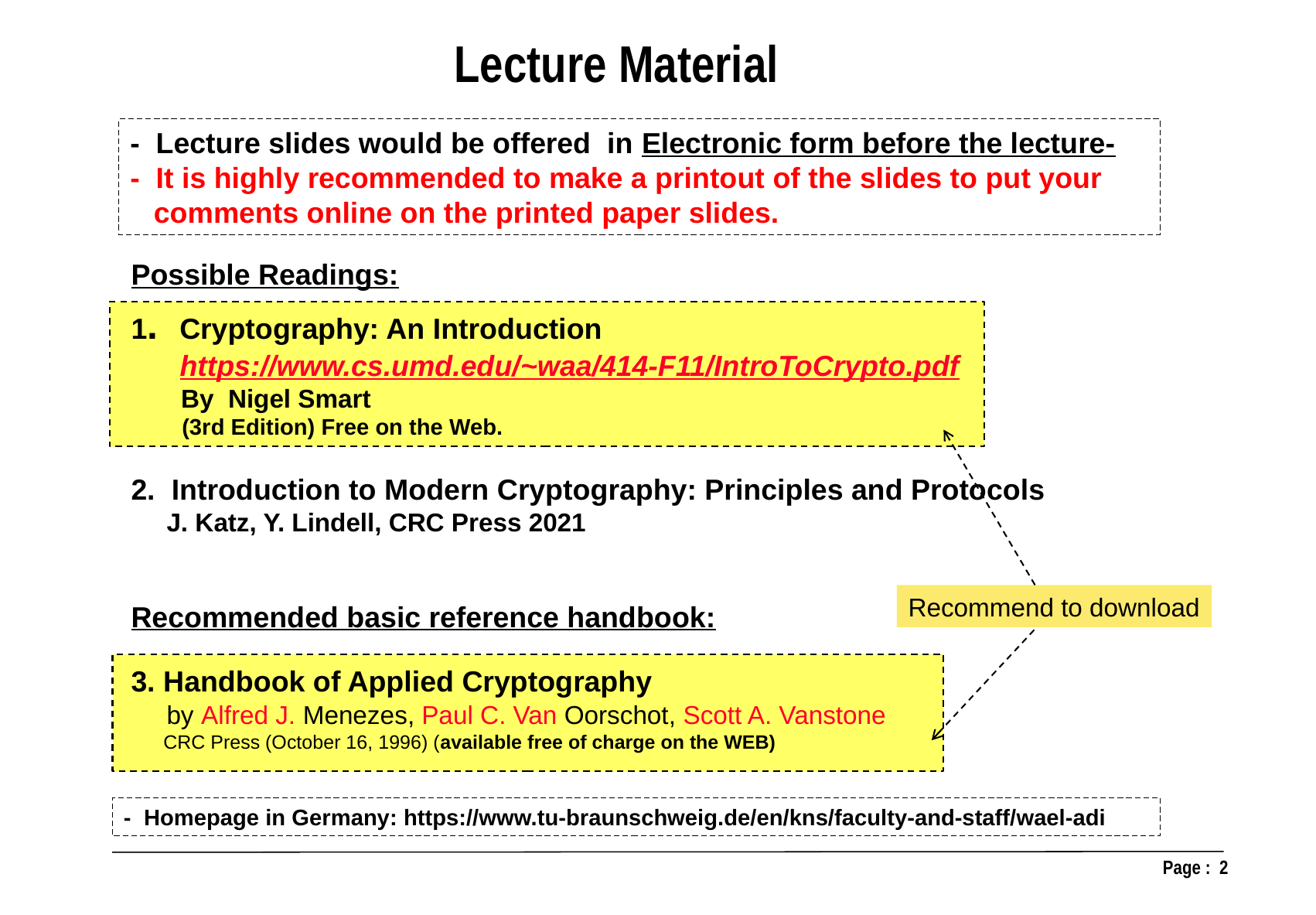

Lecture Material
-  Lecture slides would be offered  in Electronic form before the lecture-
-  It is highly recommended to make a printout of the slides to put your comments online on the printed paper slides.
Possible Readings:
1.  Cryptography: An Introduction
      https://www.cs.umd.edu/~waa/414-F11/IntroToCrypto.pdf
       By  Nigel Smart
        (3rd Edition) Free on the Web.

2.  Introduction to Modern Cryptography: Principles and Protocols
     J. Katz, Y. Lindell, CRC Press 2021

Recommended basic reference handbook:

3. Handbook of Applied Cryptography
     by Alfred J. Menezes, Paul C. Van Oorschot, Scott A. Vanstone
      CRC Press (October 16, 1996) (available free of charge on the WEB)

Recommend to download

-  Homepage in Germany: https://www.tu-braunschweig.de/en/kns/faculty-and-staff/wael-adi